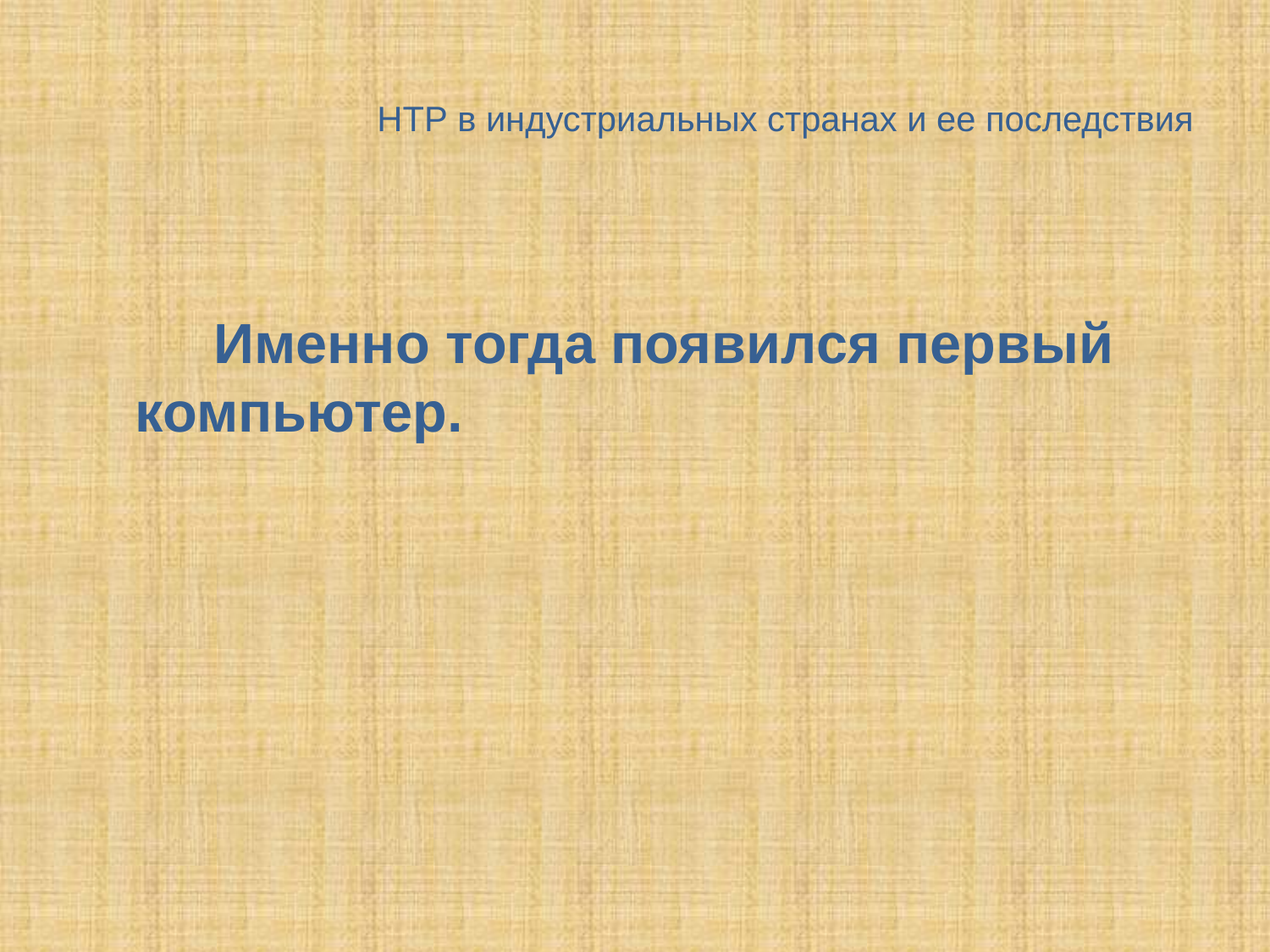

# НТР в индустриальных странах и ее последствия

	     Именно тогда появился первый  компьютер.